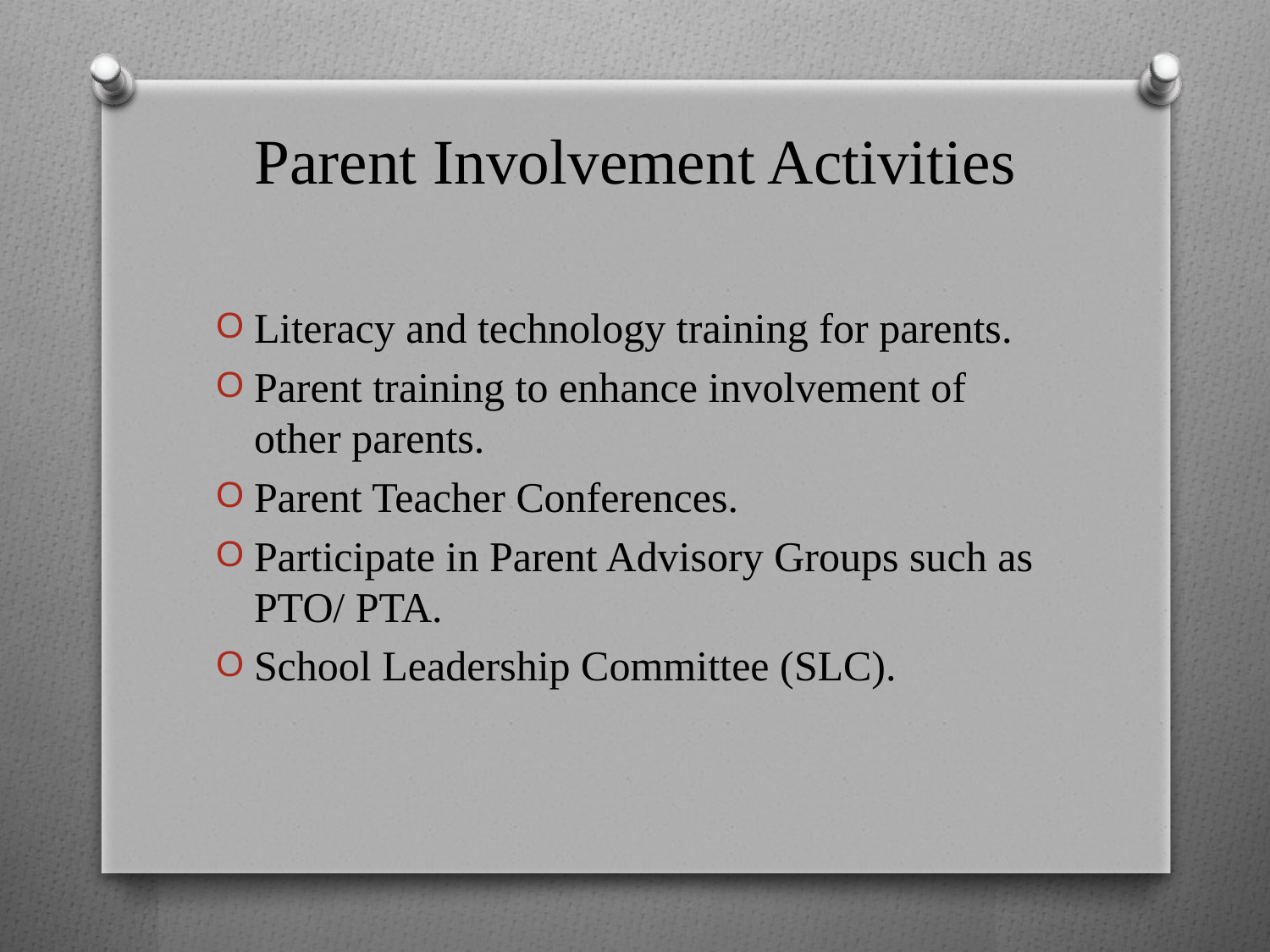

# Parent Involvement Activities
Literacy and technology training for parents.
Parent training to enhance involvement of other parents.
Parent Teacher Conferences.
Participate in Parent Advisory Groups such as PTO/ PTA.
School Leadership Committee (SLC).